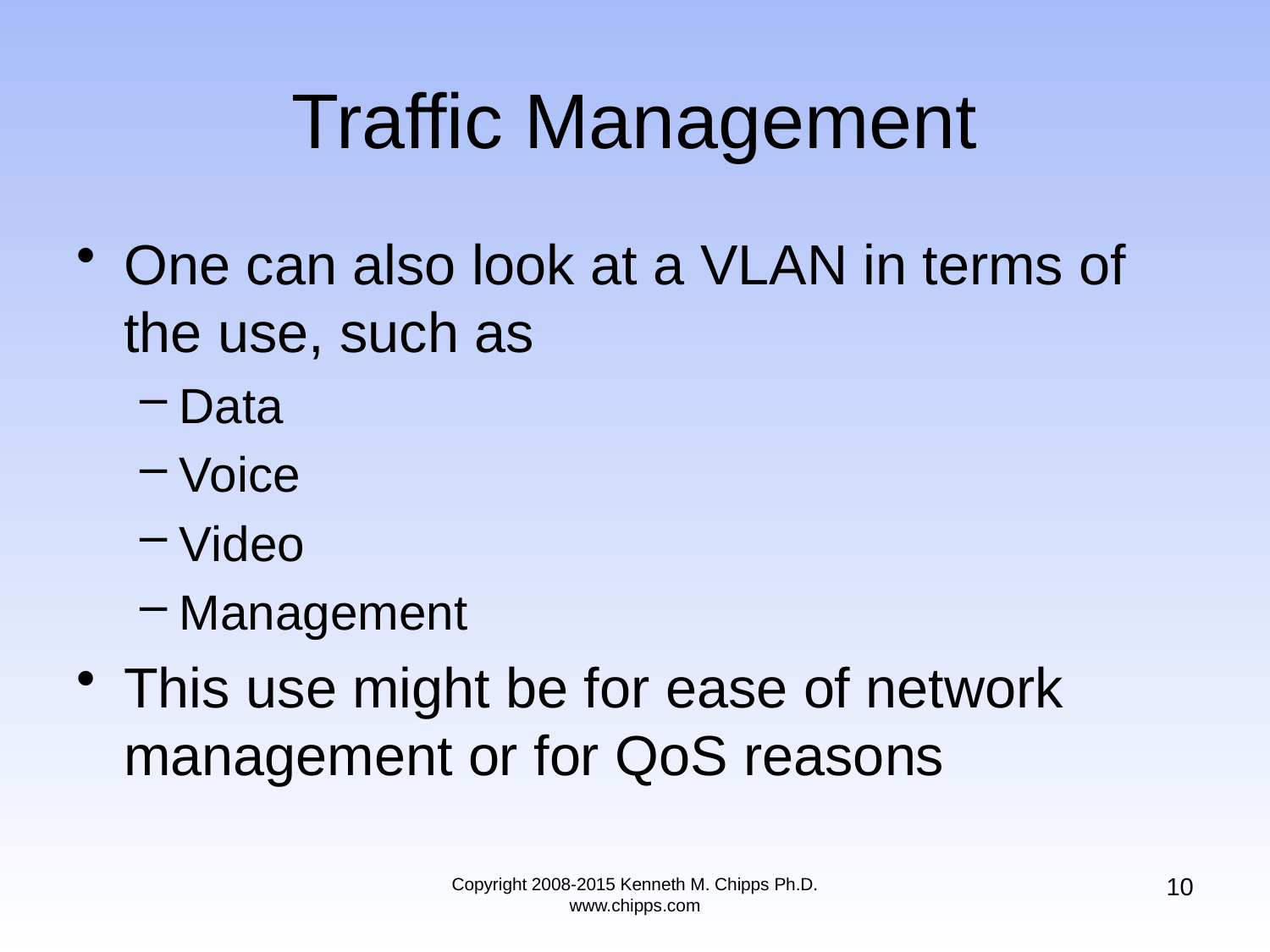

# Traffic Management
One can also look at a VLAN in terms of the use, such as
Data
Voice
Video
Management
This use might be for ease of network management or for QoS reasons
10
Copyright 2008-2015 Kenneth M. Chipps Ph.D. www.chipps.com